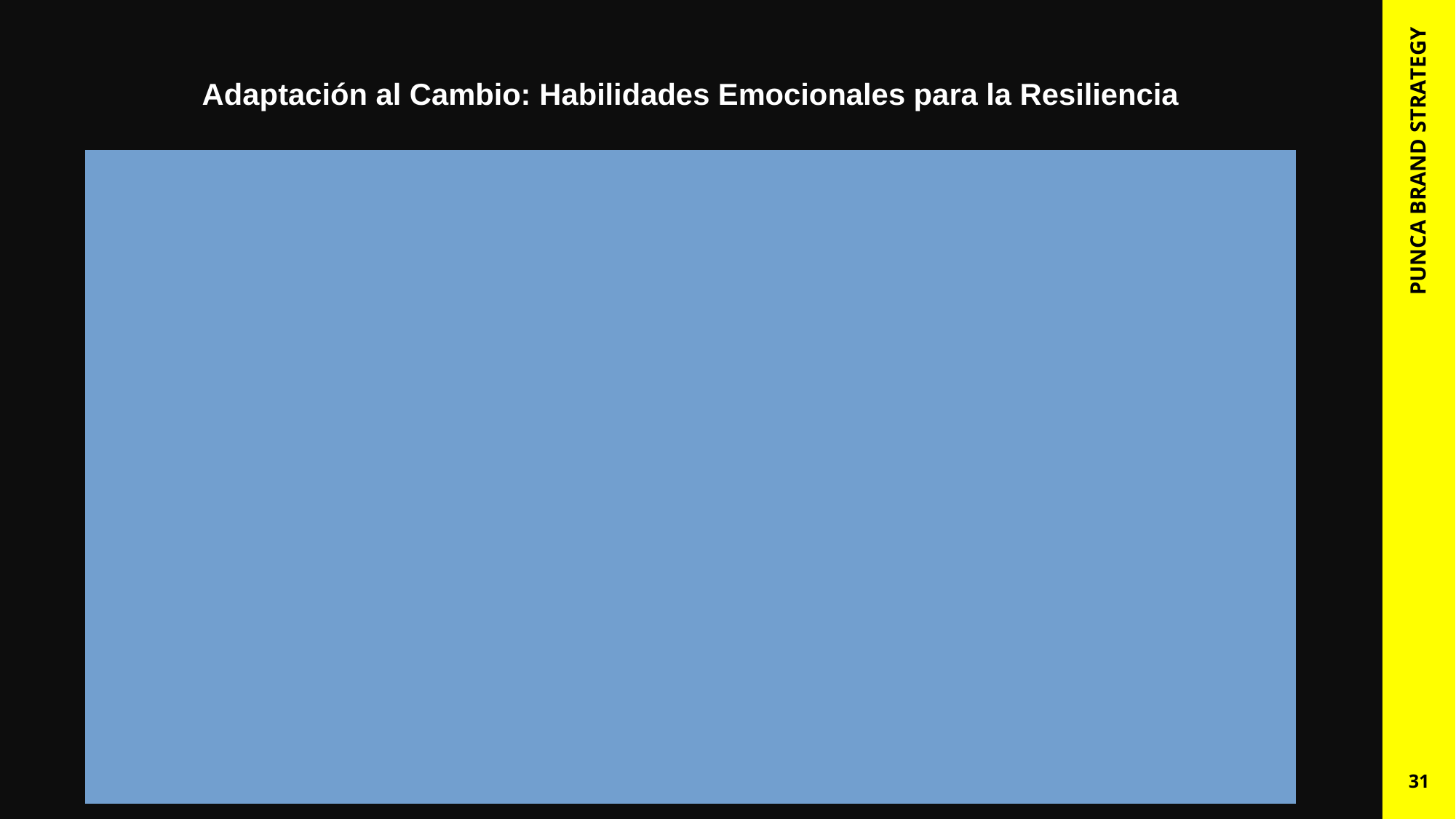

# Adaptación al Cambio: Habilidades Emocionales para la Resiliencia
Adaptación al Cambio:
Proceso psicológico de ajuste ante nuevas circunstancias.
Factores que dificultan el cambio: miedo, incertidumbre y resistencia.
Habilidades para la resiliencia:
Flexibilidad cognitiva: reinterpretar situaciones desde una perspectiva positiva.
Autocompasión: tratarse con amabilidad en momentos de dificultad.
Conexión social como soporte emocional en la transición.
Sustento teórico:
Modelo de Resiliencia de Ann Masten: "capacidad de recuperación frente a la adversidad".
Teoría de la Autoeficacia de Bandura: percepción de control en situaciones desafiantes.

PUNCA BRAND STRATEGY
31